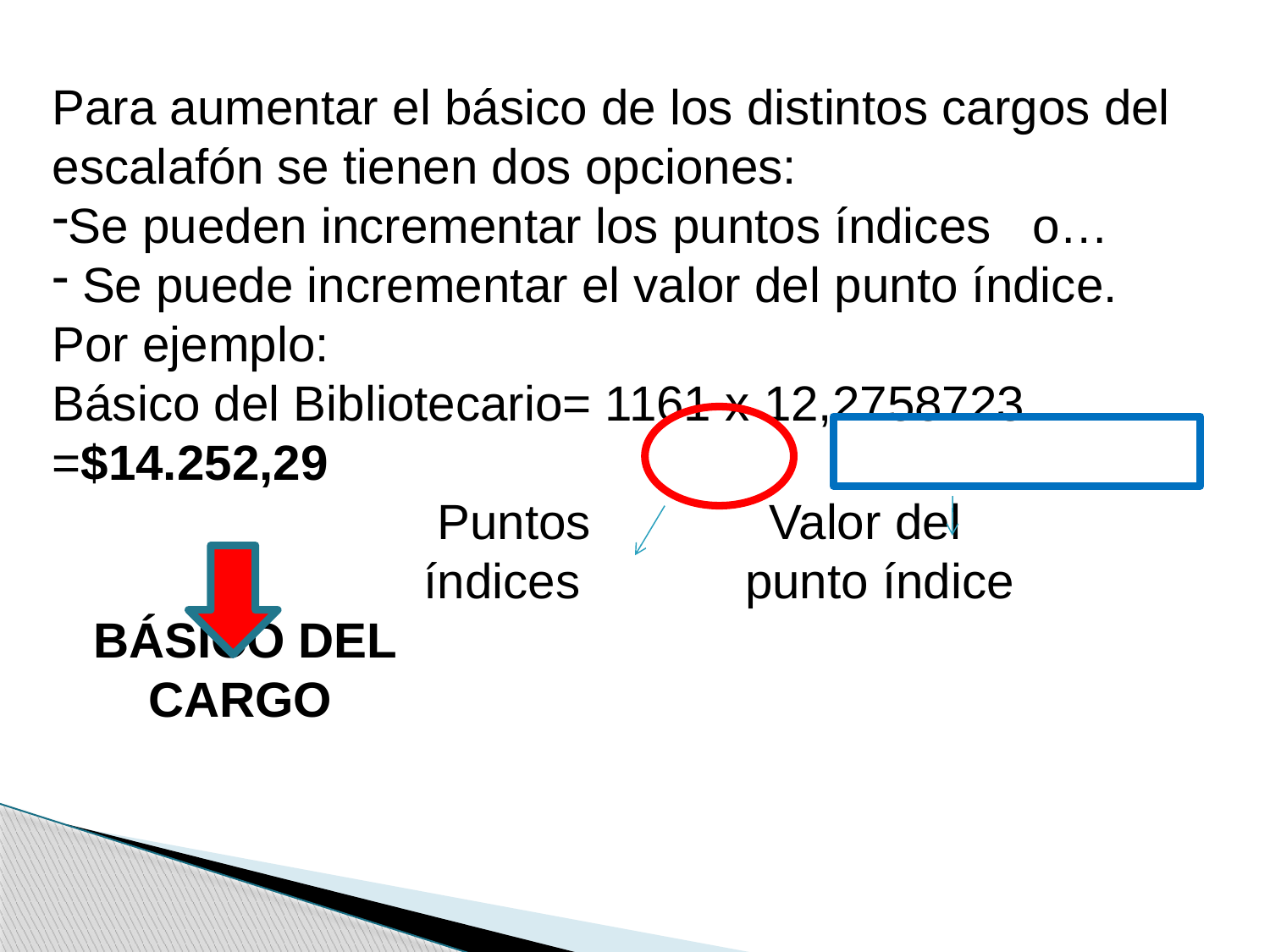

Para aumentar el básico de los distintos cargos del escalafón se tienen dos opciones:
Se pueden incrementar los puntos índices   o…
 Se puede incrementar el valor del punto índice.
Por ejemplo:
Básico del Bibliotecario= 1161 x 12,2758723 =$14.252,29
                            Puntos             Valor del
                           índices            punto índice
   BÁSICO DEL
       CARGO